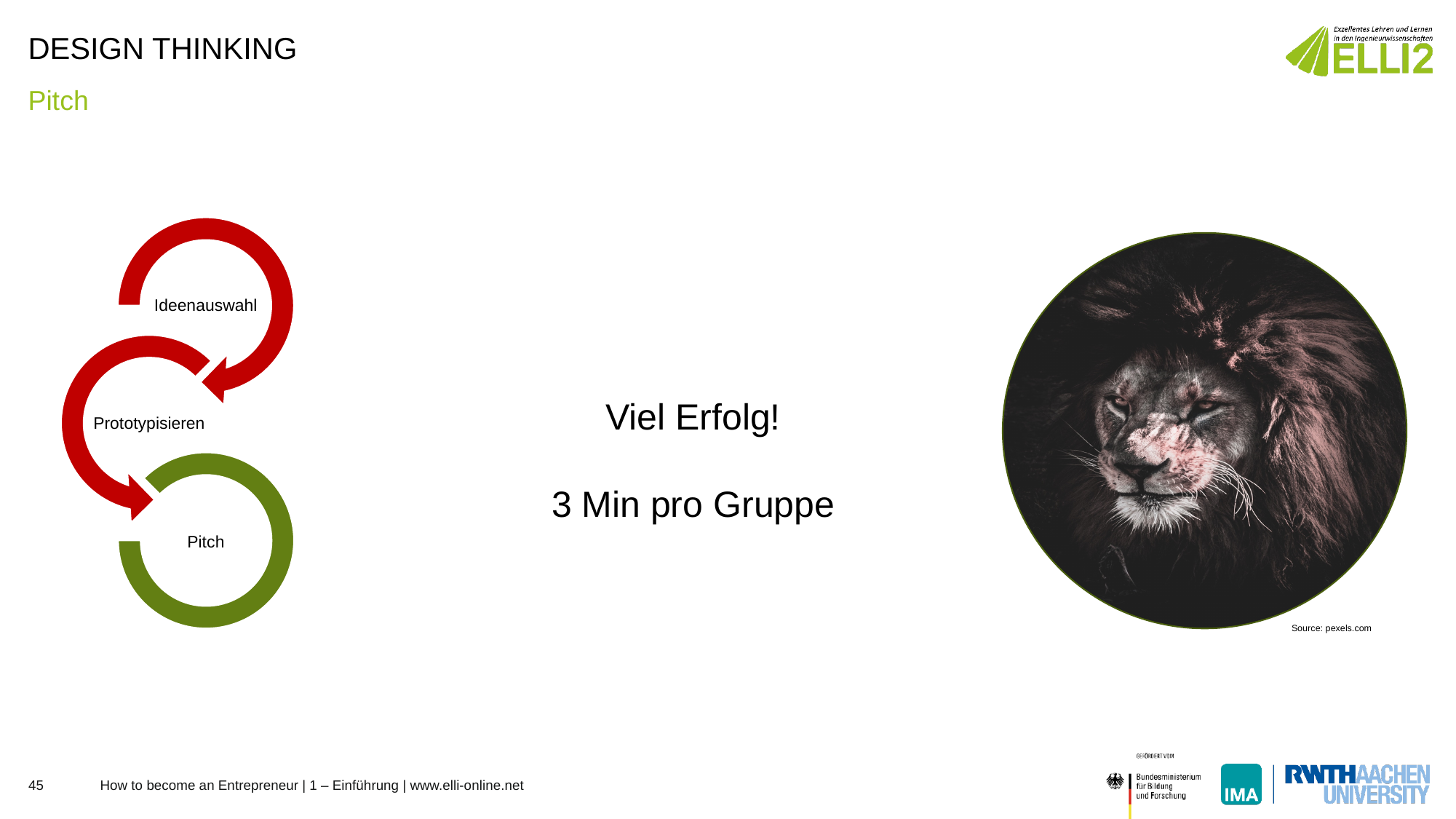

# Design Thinking
Pitch
Ideenauswahl
Prototypisieren
Pitch

Viel Erfolg!

3 Min pro Gruppe
Source: pexels.com